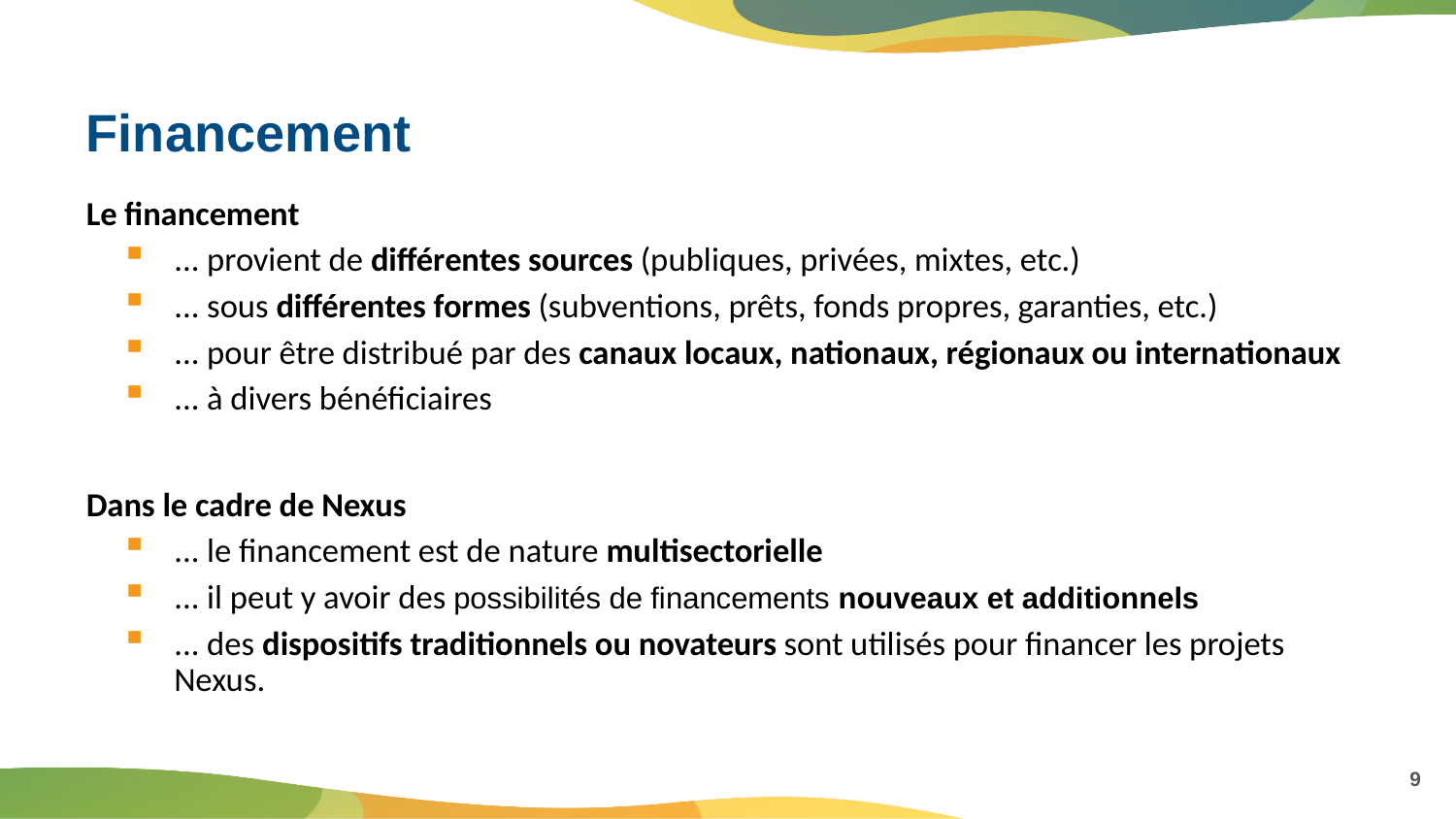

# Financement
Le financement
... provient de différentes sources (publiques, privées, mixtes, etc.)
... sous différentes formes (subventions, prêts, fonds propres, garanties, etc.)
... pour être distribué par des canaux locaux, nationaux, régionaux ou internationaux
... à divers bénéficiaires

Dans le cadre de Nexus
... le financement est de nature multisectorielle
... il peut y avoir des possibilités de financements nouveaux et additionnels
... des dispositifs traditionnels ou novateurs sont utilisés pour financer les projets Nexus.

9